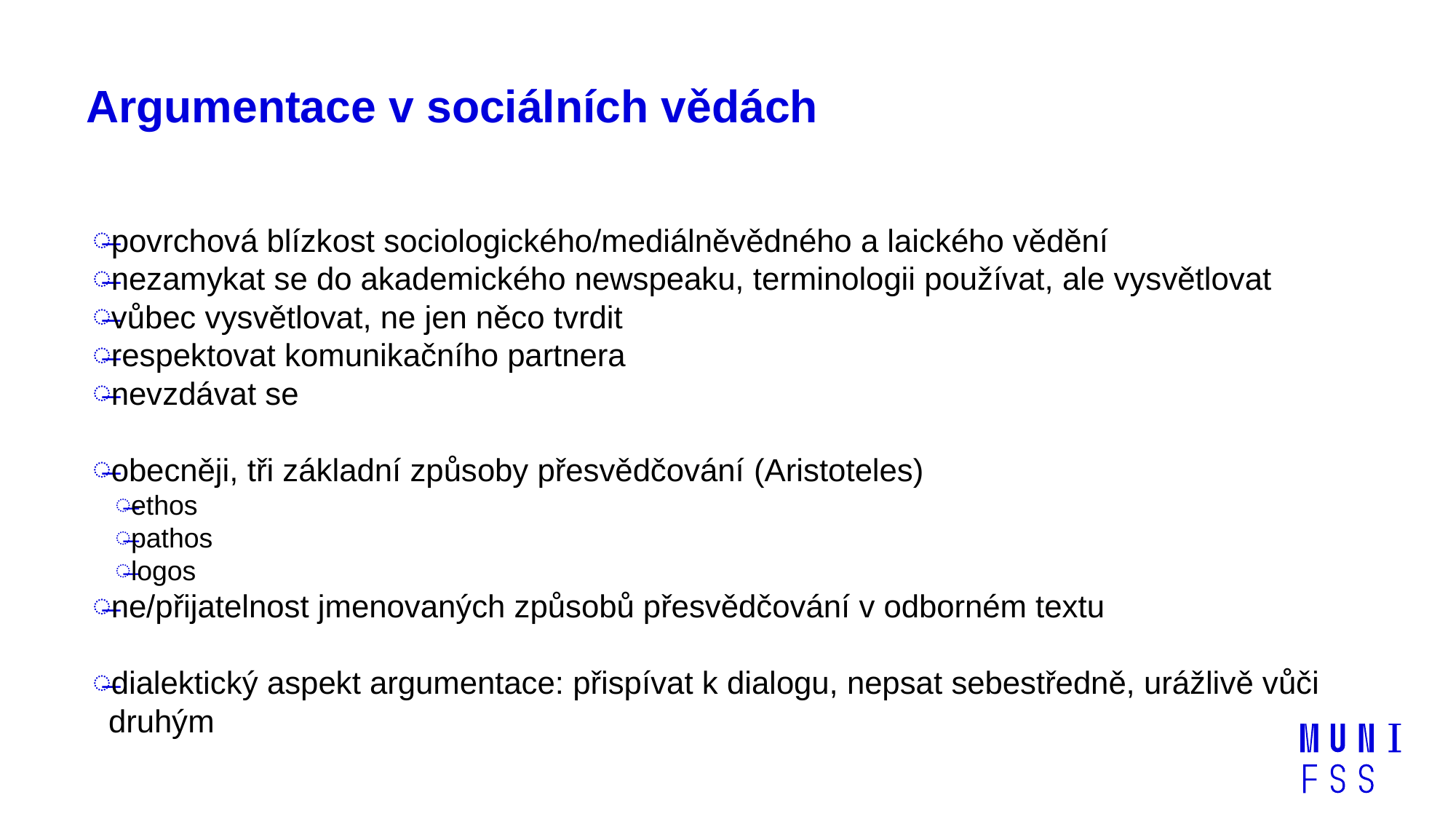

# Argumentace v sociálních vědách
povrchová blízkost sociologického/mediálněvědného a laického vědění
nezamykat se do akademického newspeaku, terminologii používat, ale vysvětlovat
vůbec vysvětlovat, ne jen něco tvrdit
respektovat komunikačního partnera
nevzdávat se

obecněji, tři základní způsoby přesvědčování (Aristoteles)
ethos
pathos
logos
ne/přijatelnost jmenovaných způsobů přesvědčování v odborném textu

dialektický aspekt argumentace: přispívat k dialogu, nepsat sebestředně, urážlivě vůči druhým